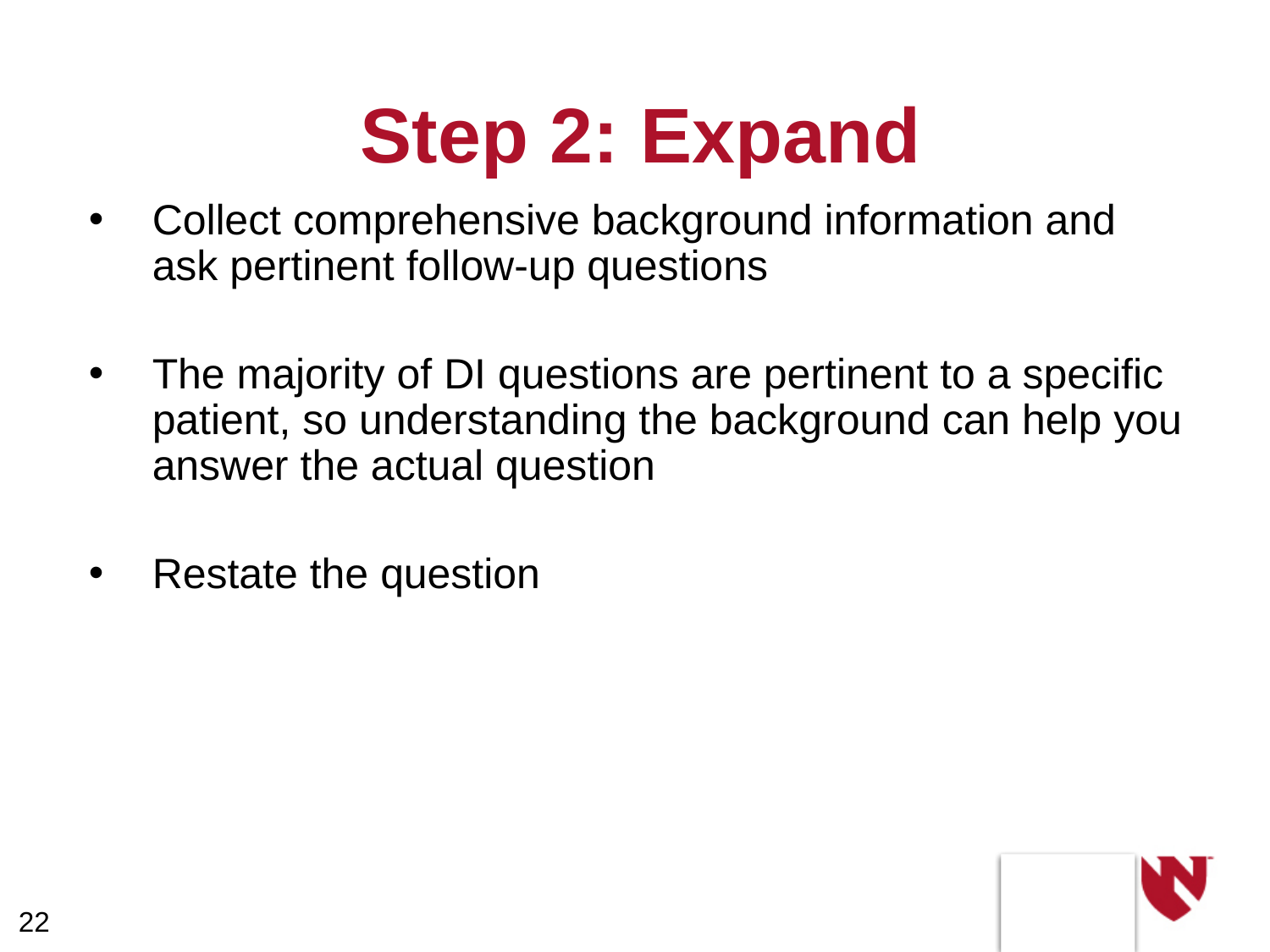

# Step 2: Expand
Collect comprehensive background information and ask pertinent follow-up questions

The majority of DI questions are pertinent to a specific patient, so understanding the background can help you answer the actual question

Restate the question

22